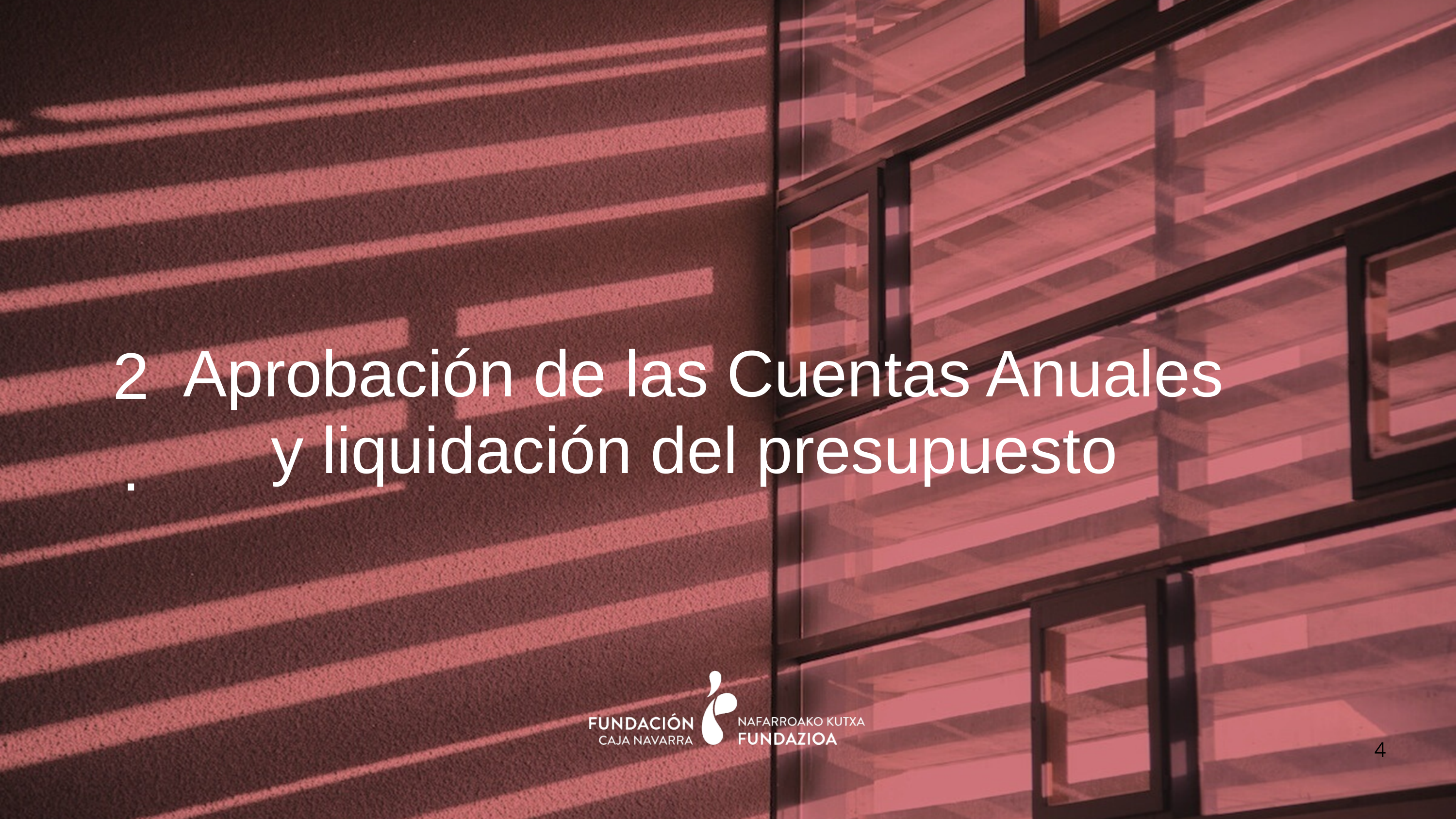

2.
Aprobación de las Cuentas Anuales y liquidación del presupuesto

4